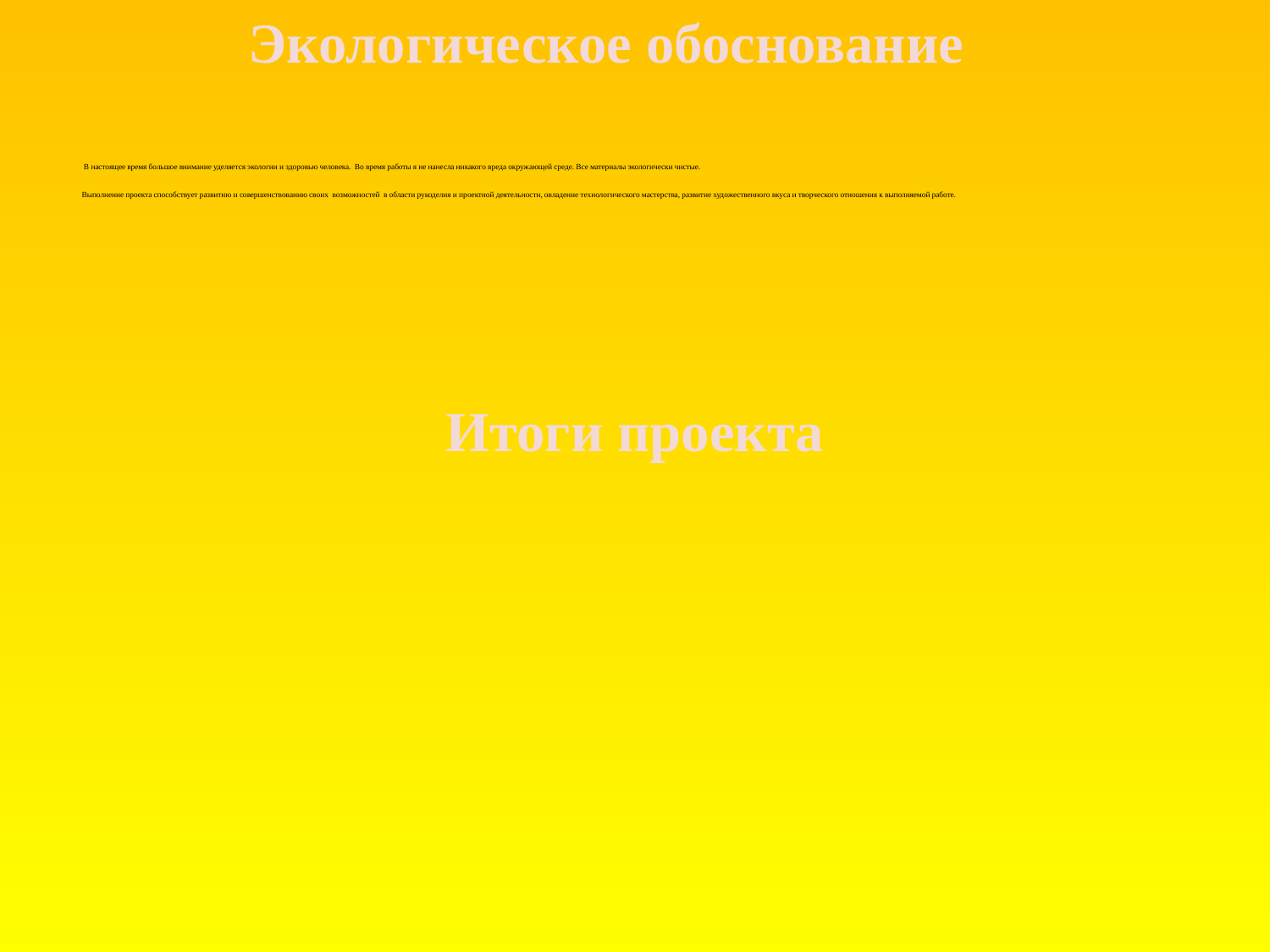

Экологическое обоснование
# В настоящее время большое внимание уделяется экологии и здоровью человека.  Во время работы я не нанесла никакого вреда окружающей среде. Все материалы экологически чистые.   Выполнение проекта способствует развитию и совершенствованию своих  возможностей  в области рукоделия и проектной деятельности, овладение технологического мастерства, развитие художественного вкуса и творческого отношения к выполняемой работе.
Итоги проекта